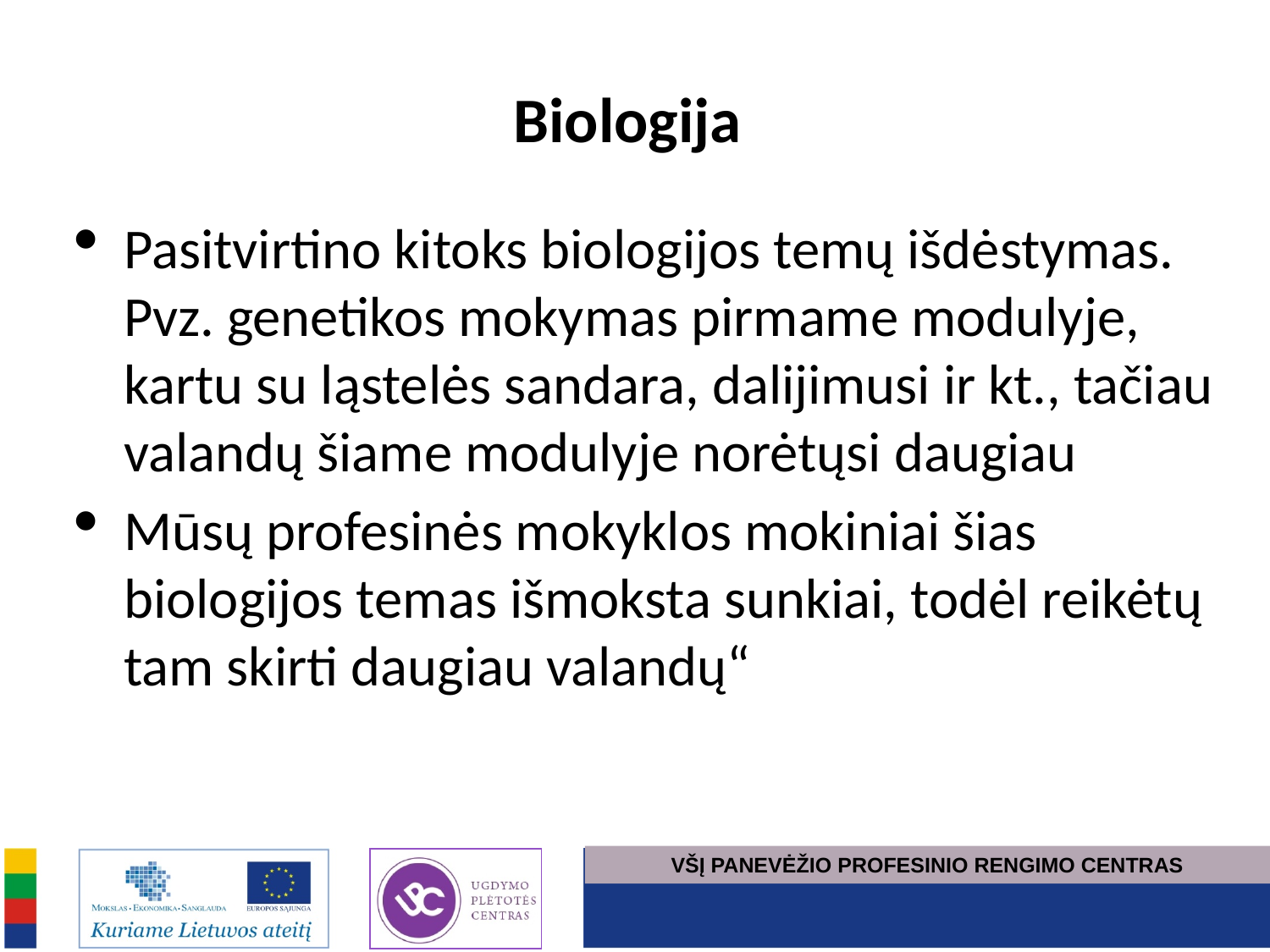

# Biologija
Pasitvirtino kitoks biologijos temų išdėstymas. Pvz. genetikos mokymas pirmame modulyje, kartu su ląstelės sandara, dalijimusi ir kt., tačiau valandų šiame modulyje norėtųsi daugiau
Mūsų profesinės mokyklos mokiniai šias biologijos temas išmoksta sunkiai, todėl reikėtų tam skirti daugiau valandų“
VŠĮ PANEVĖŽIO PROFESINIO RENGIMO CENTRAS